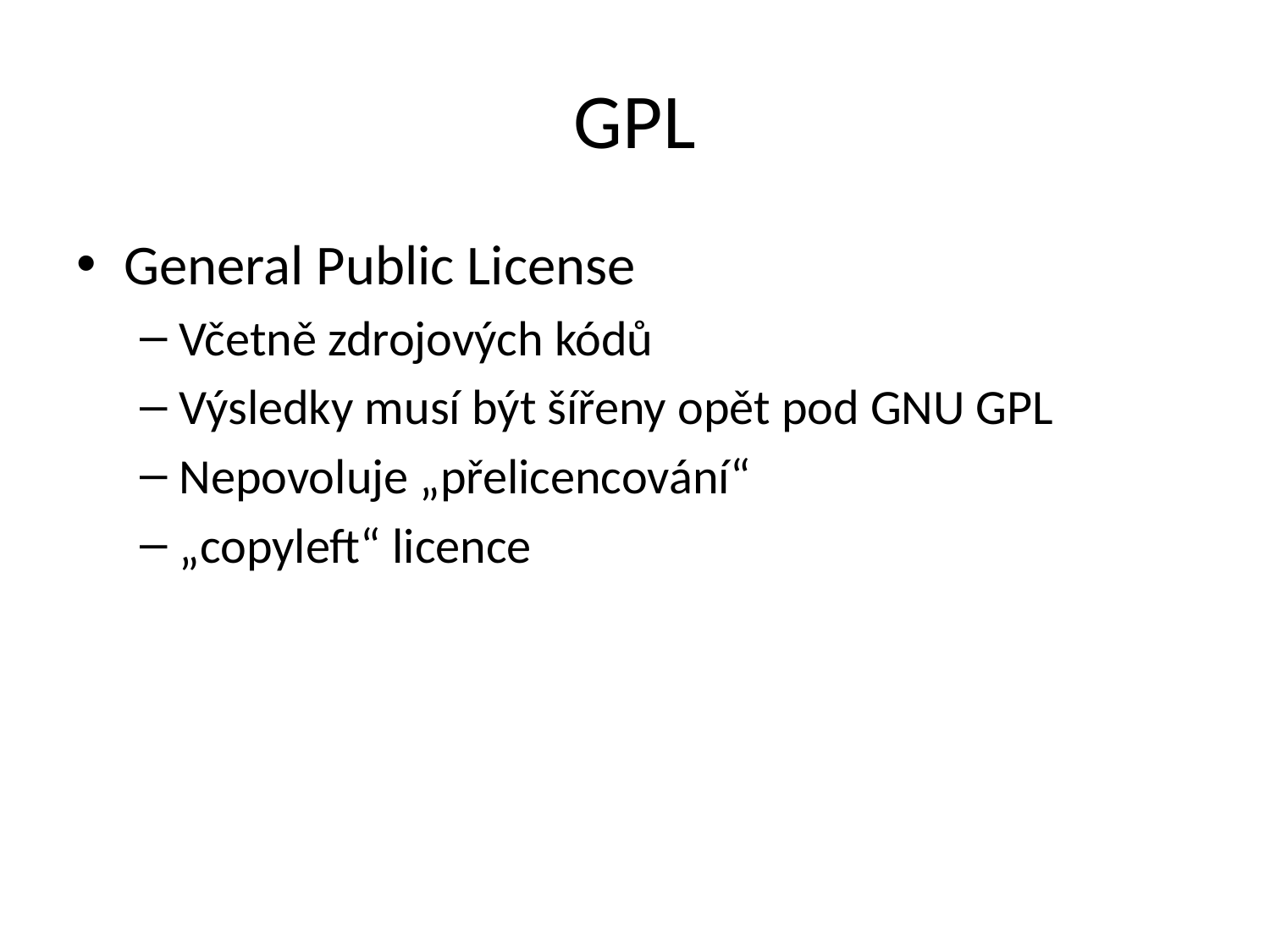

# GPL
General Public License
Včetně zdrojových kódů
Výsledky musí být šířeny opět pod GNU GPL
Nepovoluje „přelicencování“
„copyleft“ licence